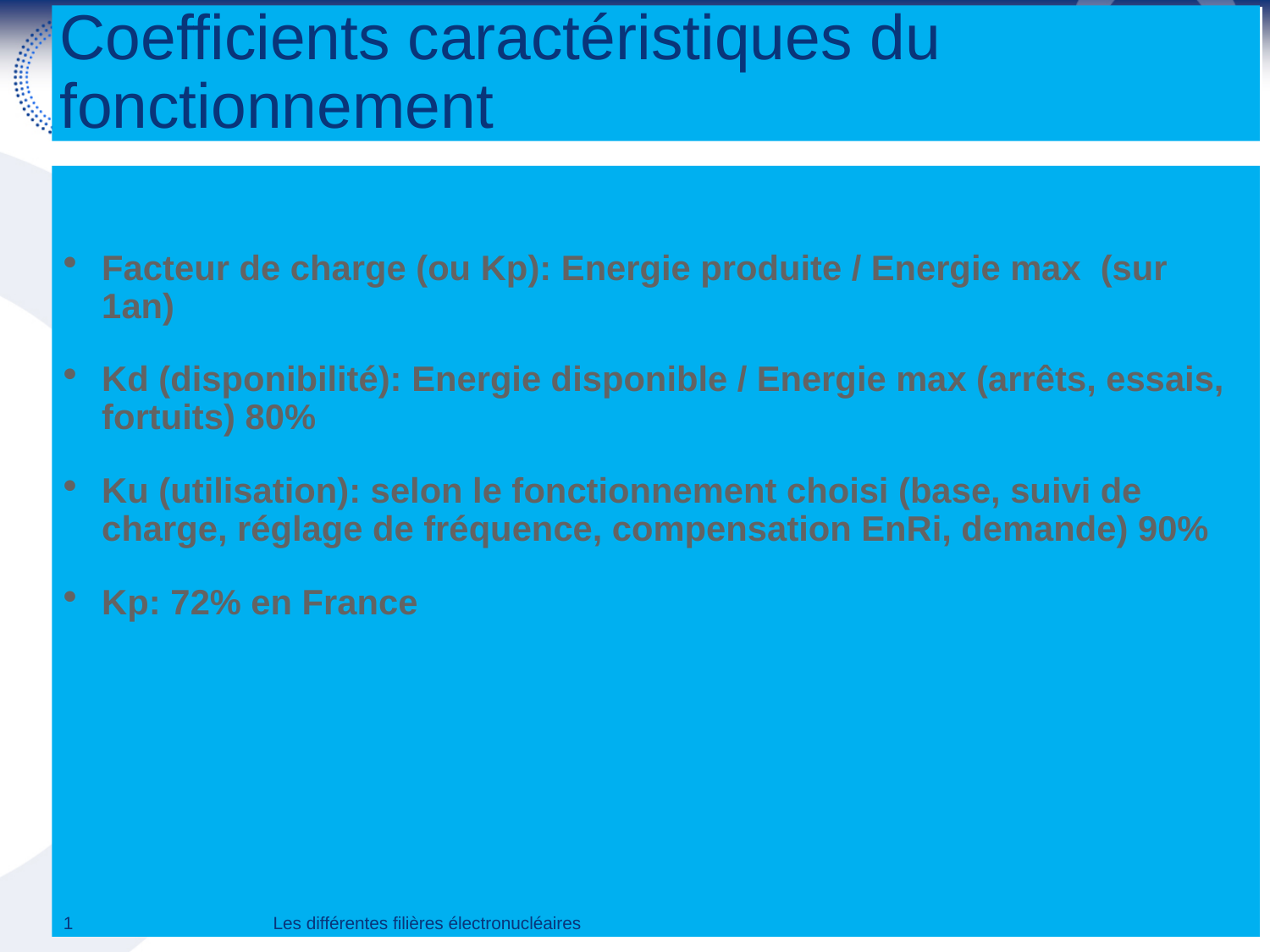

# Coefficients caractéristiques du fonctionnement

Facteur de charge (ou Kp): Energie produite / Energie max  (sur 1an)
Kd (disponibilité): Energie disponible / Energie max (arrêts, essais, fortuits) 80%
Ku (utilisation): selon le fonctionnement choisi (base, suivi de charge, réglage de fréquence, compensation EnRi, demande) 90%
Kp: 72% en France

Les différentes filières électronucléaires
1